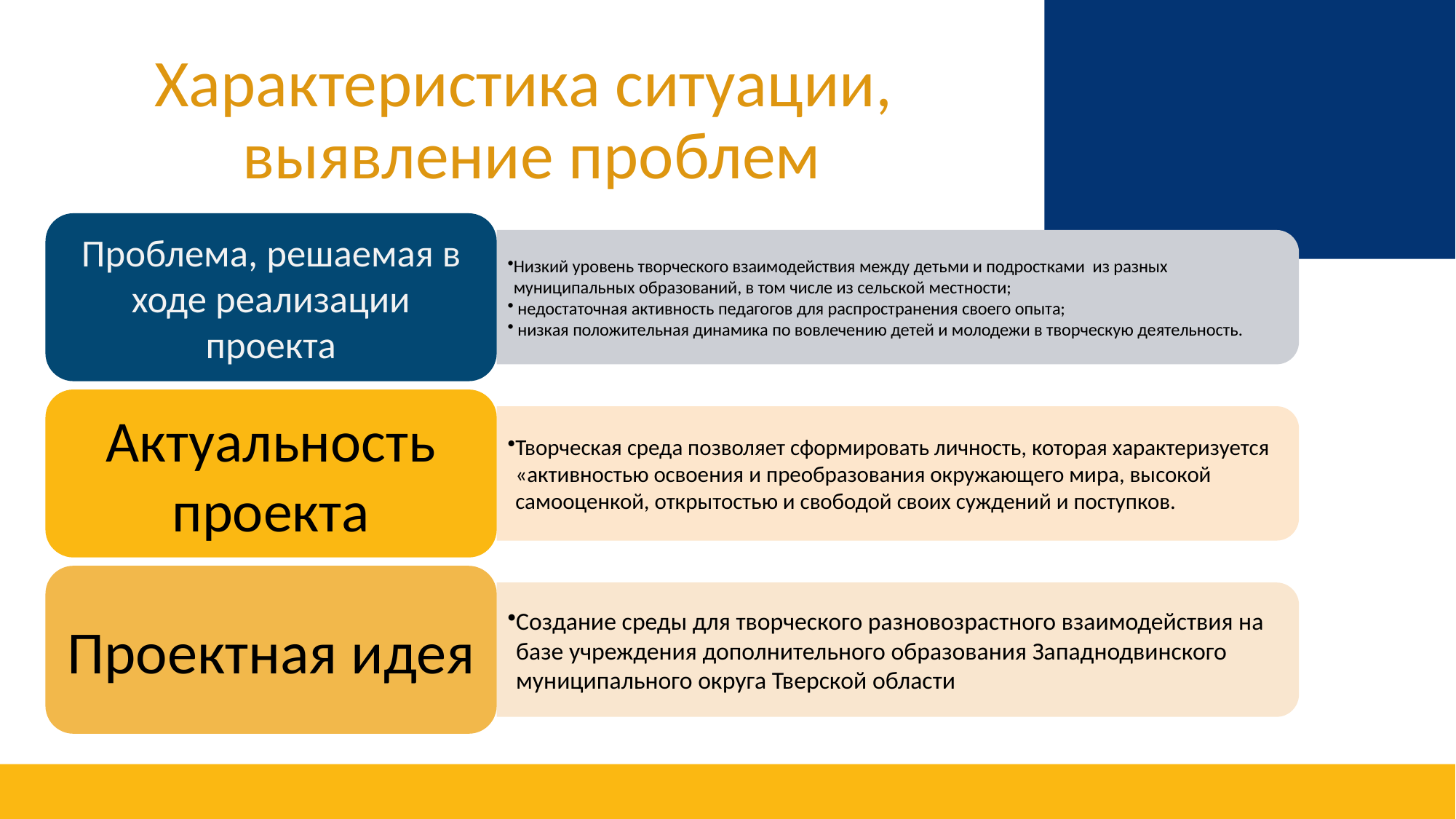

# Характеристика ситуации, выявление проблем
Проблема, решаемая в ходе реализации проекта
Низкий уровень творческого взаимодействия между детьми и подростками  из разных муниципальных образований, в том числе из сельской местности;
Актуальность проекта
Творческая среда позволяет сформировать личность, которая характеризуется «активностью освоения и преобразования окружающего мира, высокой самооценкой, открытостью и свободой своих суждений и поступков.
Проектная идея
Создание среды для творческого разновозрастного взаимодействия на базе учреждения дополнительного образования Западнодвинского муниципального округа Тверской области
 низкая положительная динамика по вовлечению детей и молодежи в творческую деятельность.
 недостаточная активность педагогов для распространения своего опыта;